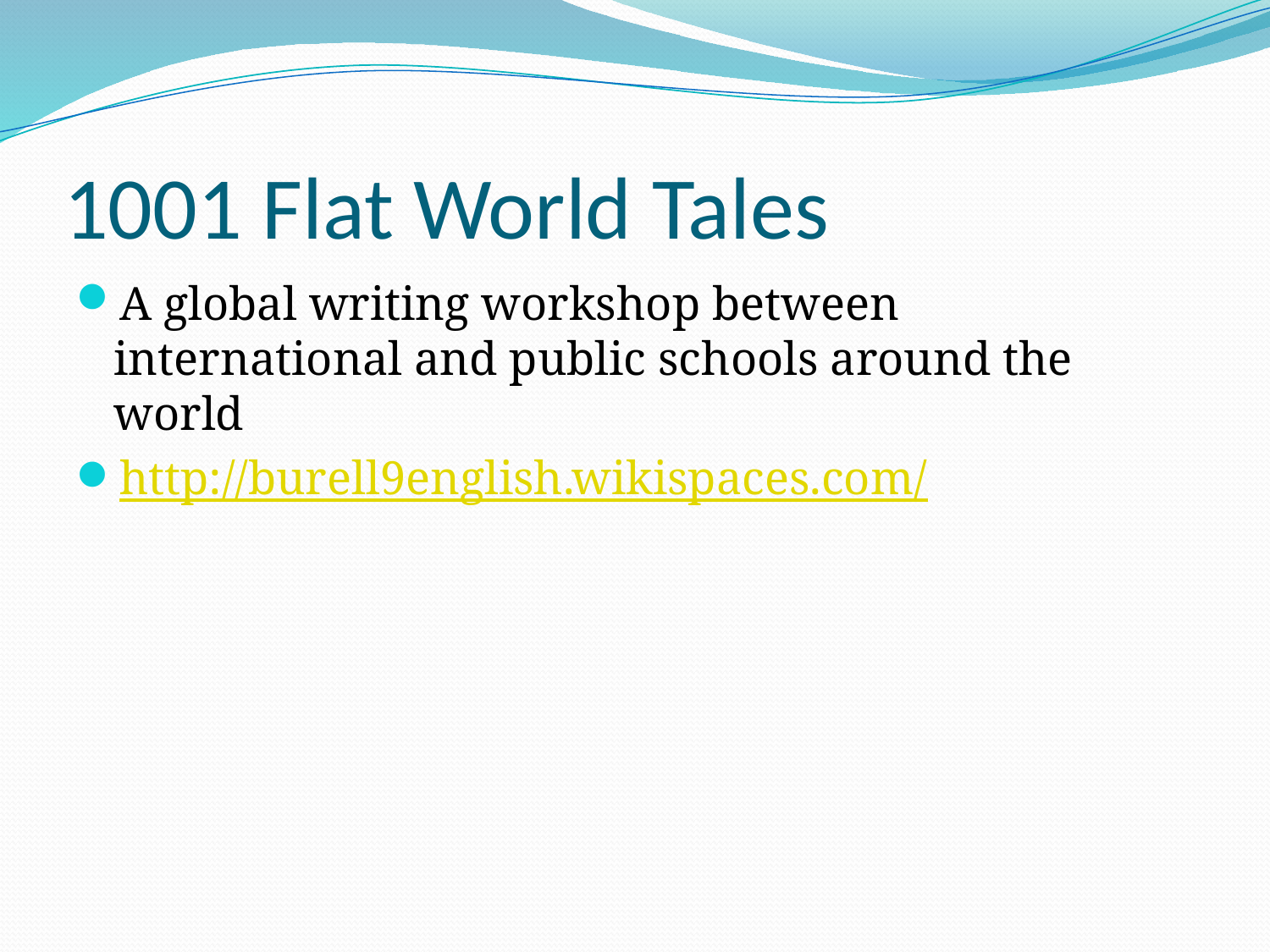

# 1001 Flat World Tales
A global writing workshop between international and public schools around the world
http://burell9english.wikispaces.com/